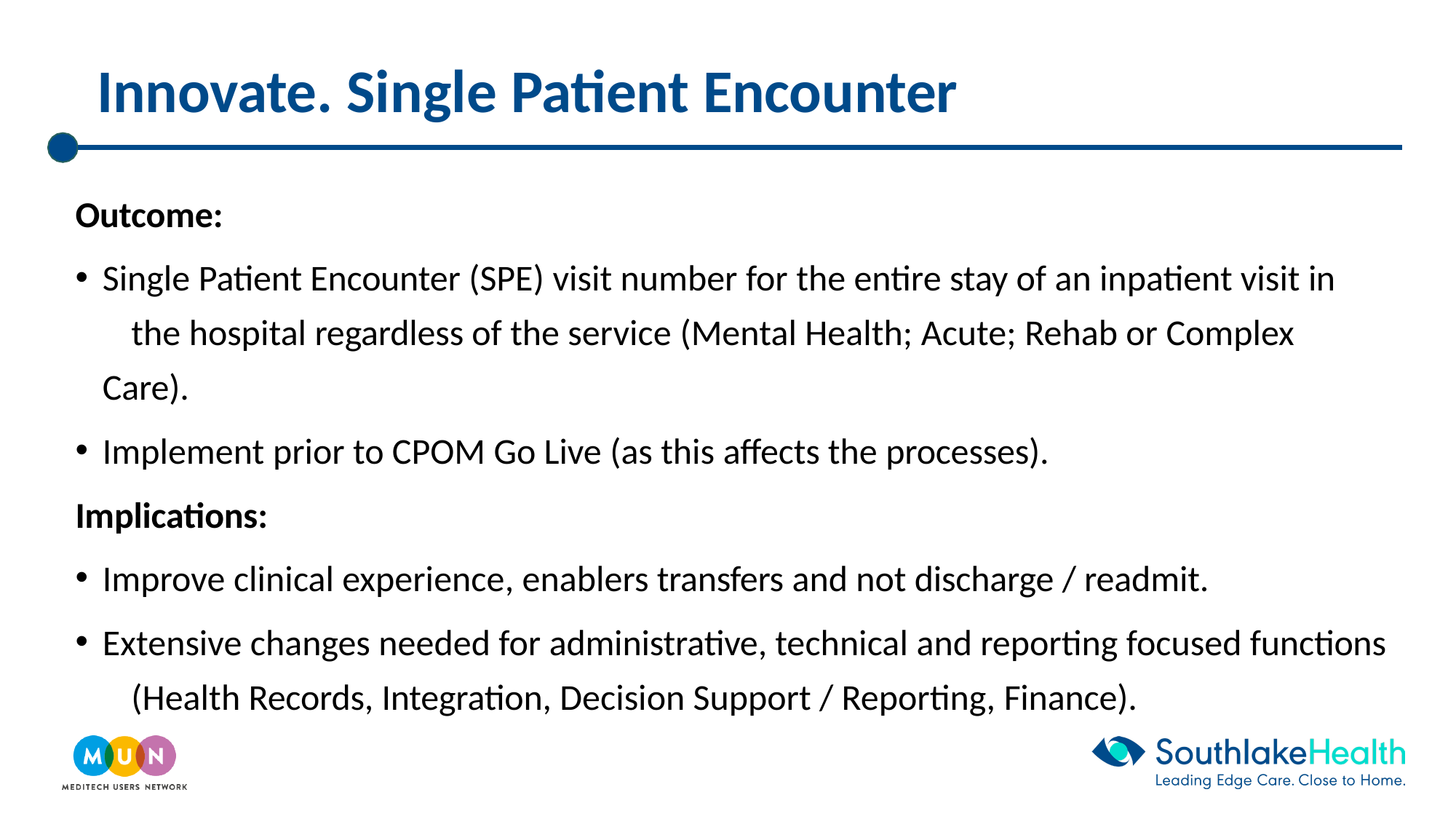

# Innovate. Single Patient Encounter
Outcome:
Single Patient Encounter (SPE) visit number for the entire stay of an inpatient visit in 	the hospital regardless of the service (Mental Health; Acute; Rehab or Complex Care).
Implement prior to CPOM Go Live (as this affects the processes).
Implications:
Improve clinical experience, enablers transfers and not discharge / readmit.
Extensive changes needed for administrative, technical and reporting focused functions 	(Health Records, Integration, Decision Support / Reporting, Finance).